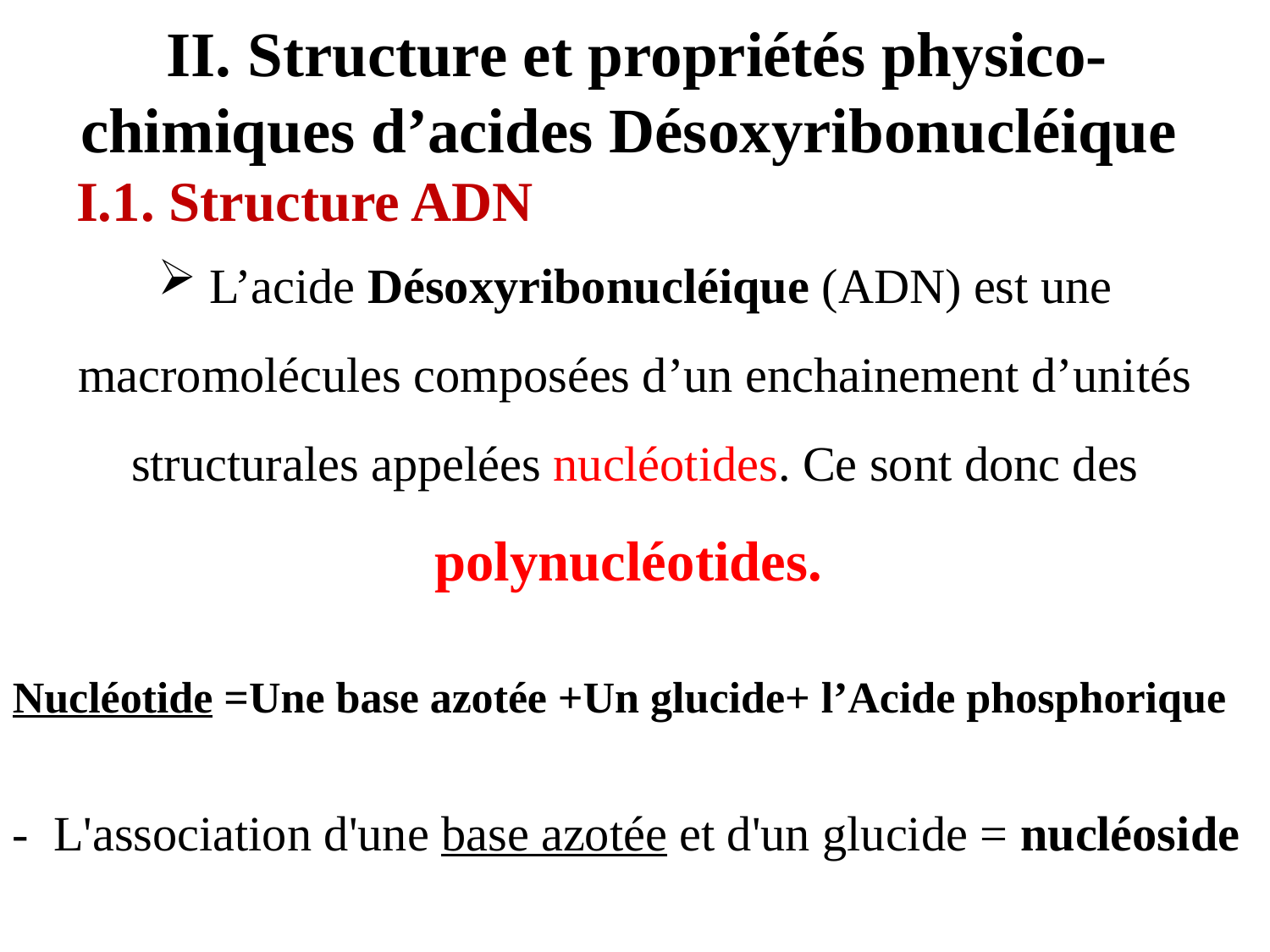

# II. Structure et propriétés physico-chimiques d’acides Désoxyribonucléique
I.1. Structure ADN
 L’acide Désoxyribonucléique (ADN) est une macromolécules composées d’un enchainement d’unités structurales appelées nucléotides. Ce sont donc des polynucléotides.

Nucléotide =Une base azotée +Un glucide+ l’Acide phosphorique

-  L'association d'une base azotée et d'un glucide = nucléoside